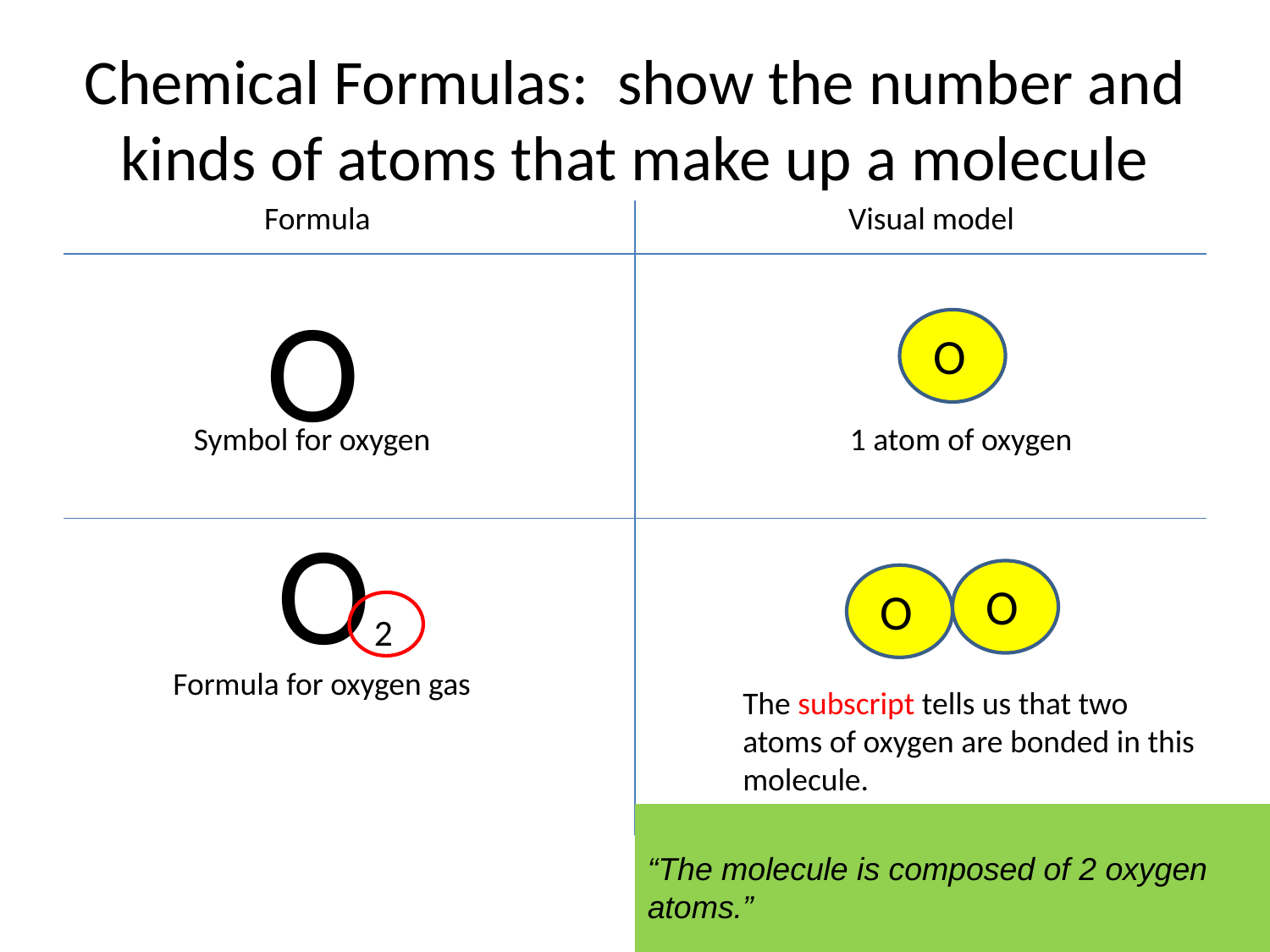

# Chemical Formulas:  show the number and kinds of atoms that make up a molecule
Formula
Visual model
O

O
Symbol for oxygen
1 atom of oxygen
O

2

O
O

Formula for oxygen gas
The subscript tells us that two atoms of oxygen are bonded in this molecule.

“The molecule is composed of 2 oxygen atoms.”